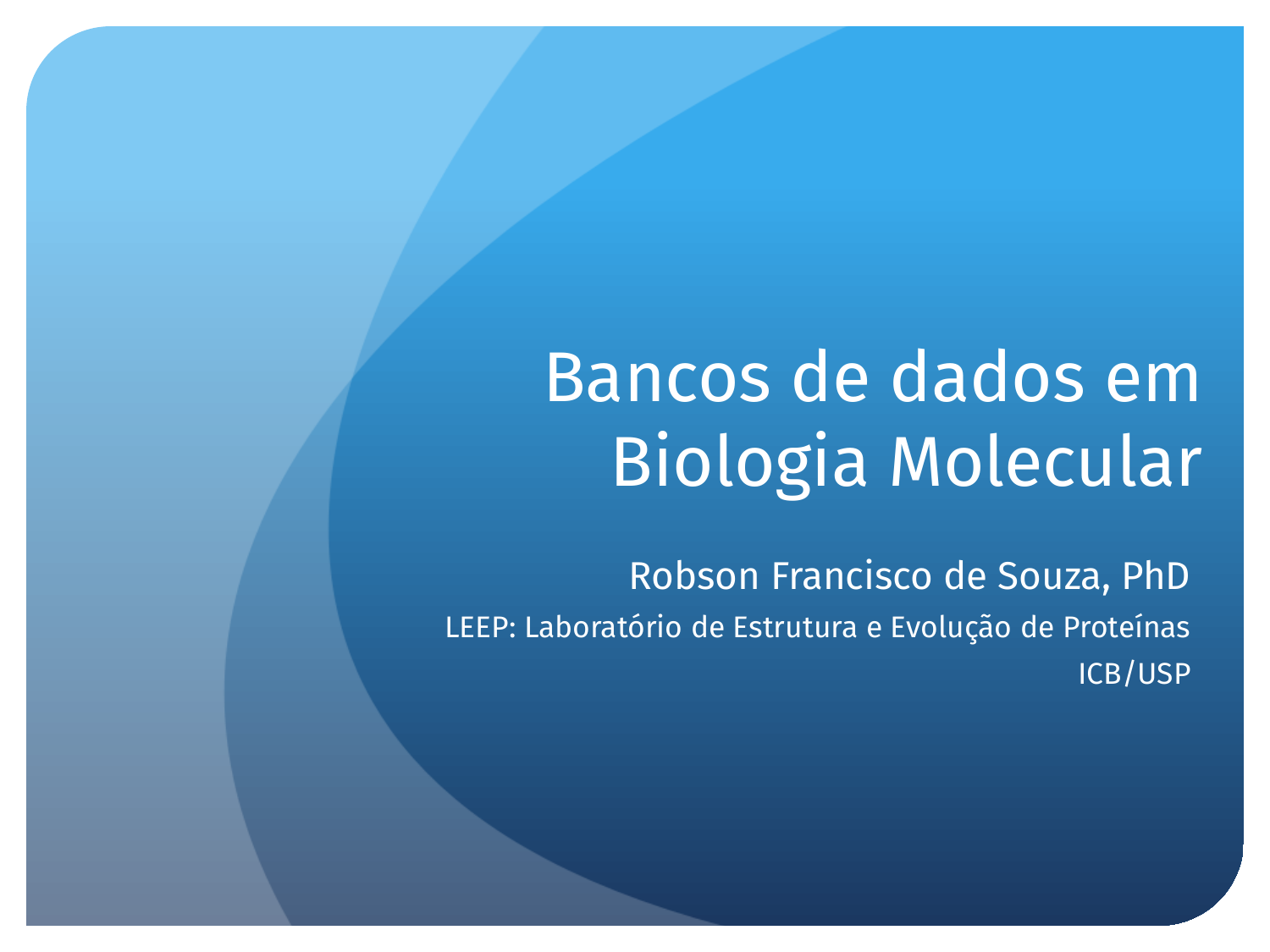

# Bancos de dados em Biologia Molecular
Robson Francisco de Souza, PhD
LEEP: Laboratório de Estrutura e Evolução de Proteínas
ICB/USP